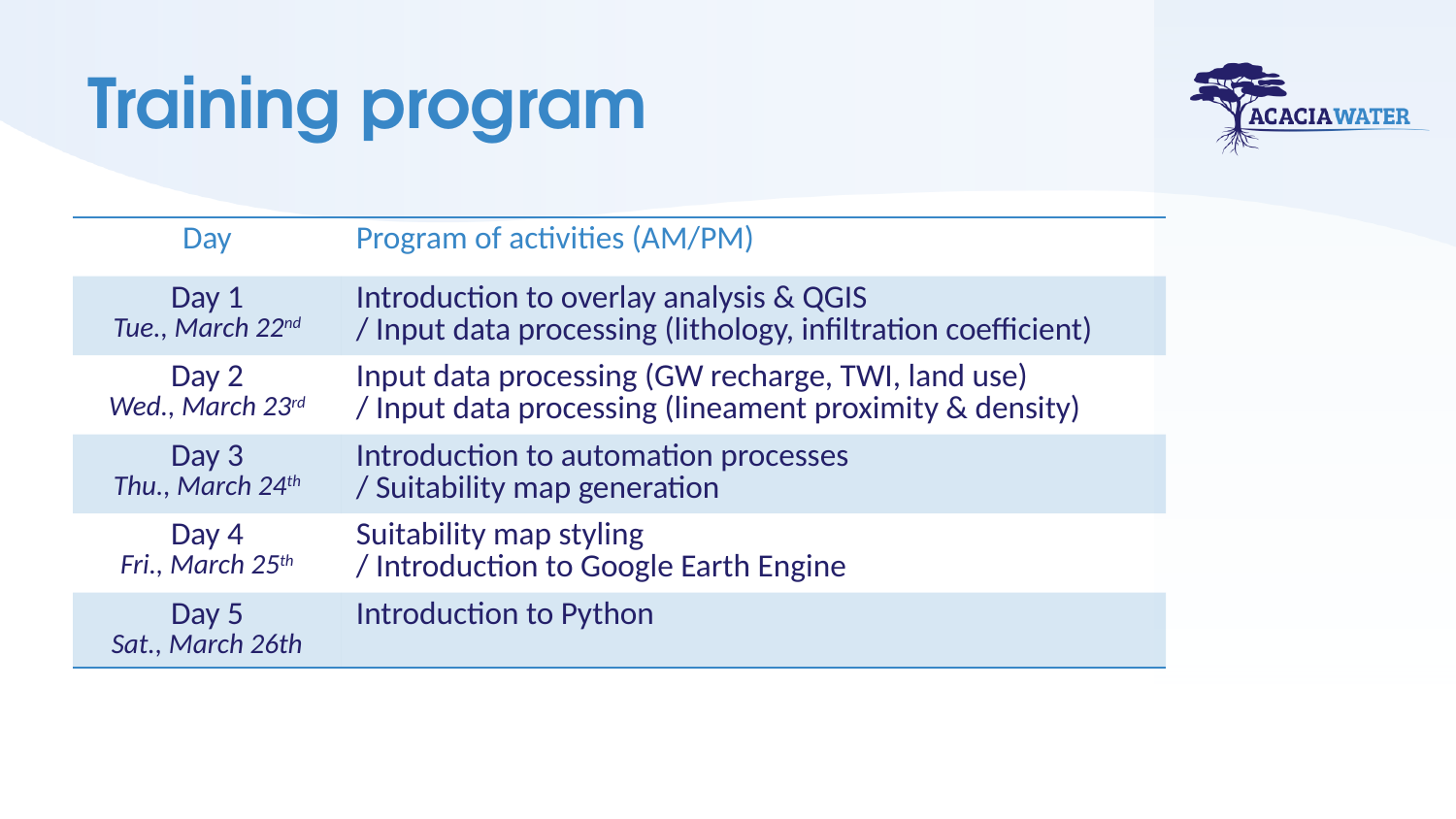

# Training program
| Day | Program of activities (AM/PM) |
| --- | --- |
| Day 1 Tue., March 22nd | Introduction to overlay analysis & QGIS / Input data processing (lithology, infiltration coefficient) |
| Day 2 Wed., March 23rd | Input data processing (GW recharge, TWI, land use) / Input data processing (lineament proximity & density) |
| Day 3 Thu., March 24th | Introduction to automation processes / Suitability map generation |
| Day 4 Fri., March 25th | Suitability map styling / Introduction to Google Earth Engine |
| Day 5 Sat., March 26th | Introduction to Python |